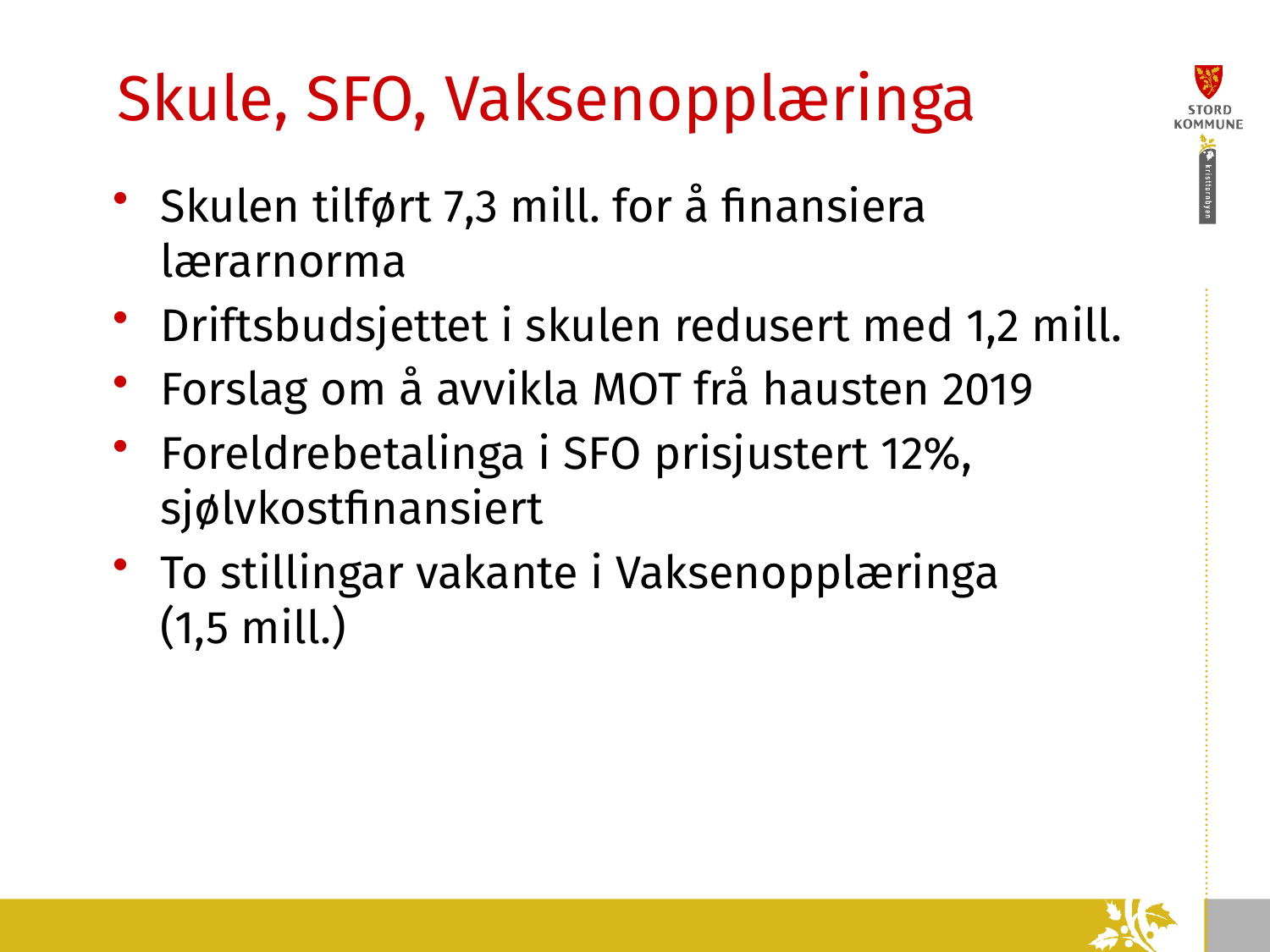

# Skule, SFO, Vaksenopplæringa
Skulen tilført 7,3 mill. for å finansiera lærarnorma
Driftsbudsjettet i skulen redusert med 1,2 mill.
Forslag om å avvikla MOT frå hausten 2019
Foreldrebetalinga i SFO prisjustert 12%, sjølvkostfinansiert
To stillingar vakante i Vaksenopplæringa
(1,5 mill.)